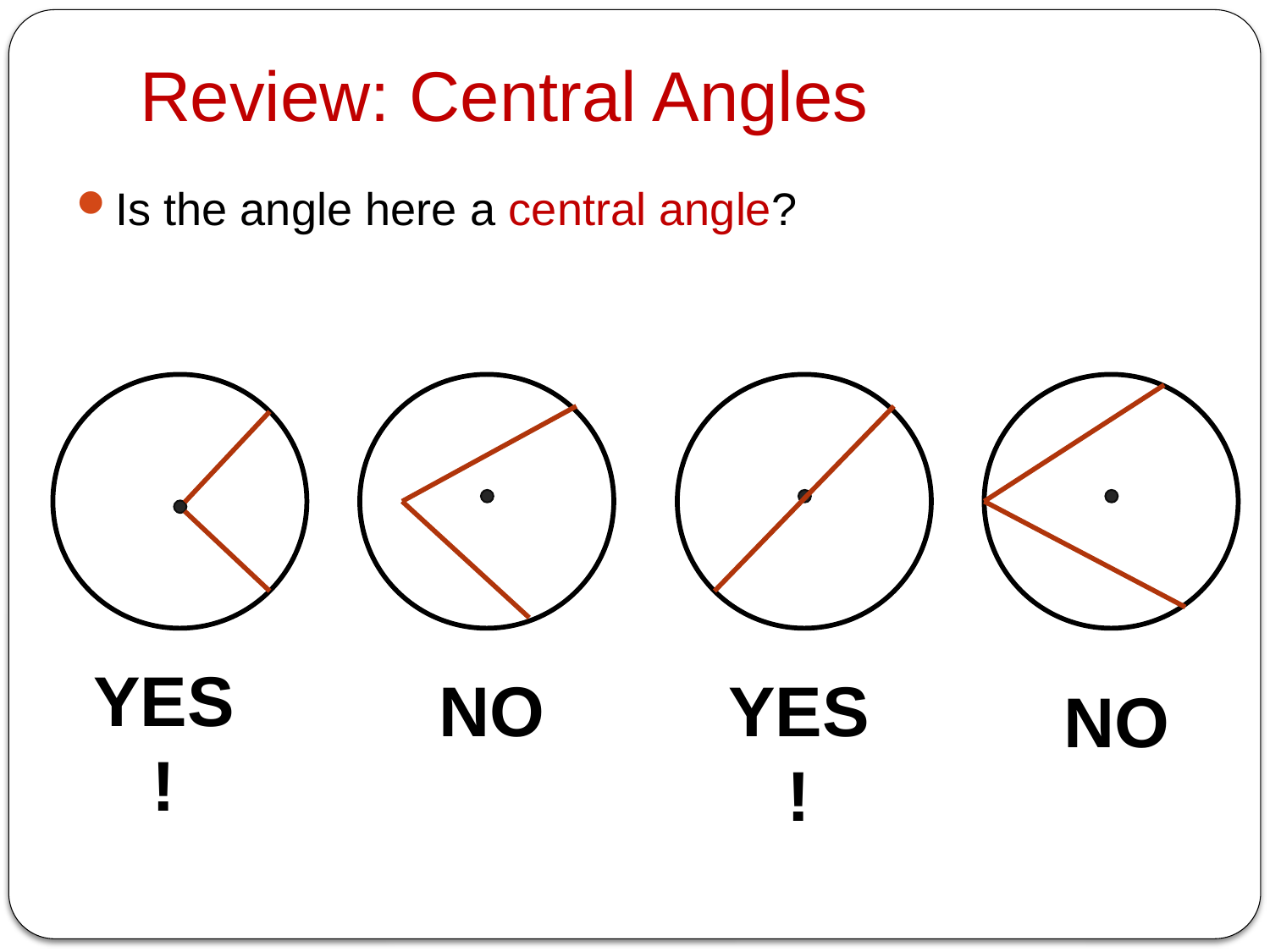

# Review: Central Angles
Is the angle here a central angle?

YES!
NO
YES!
NO